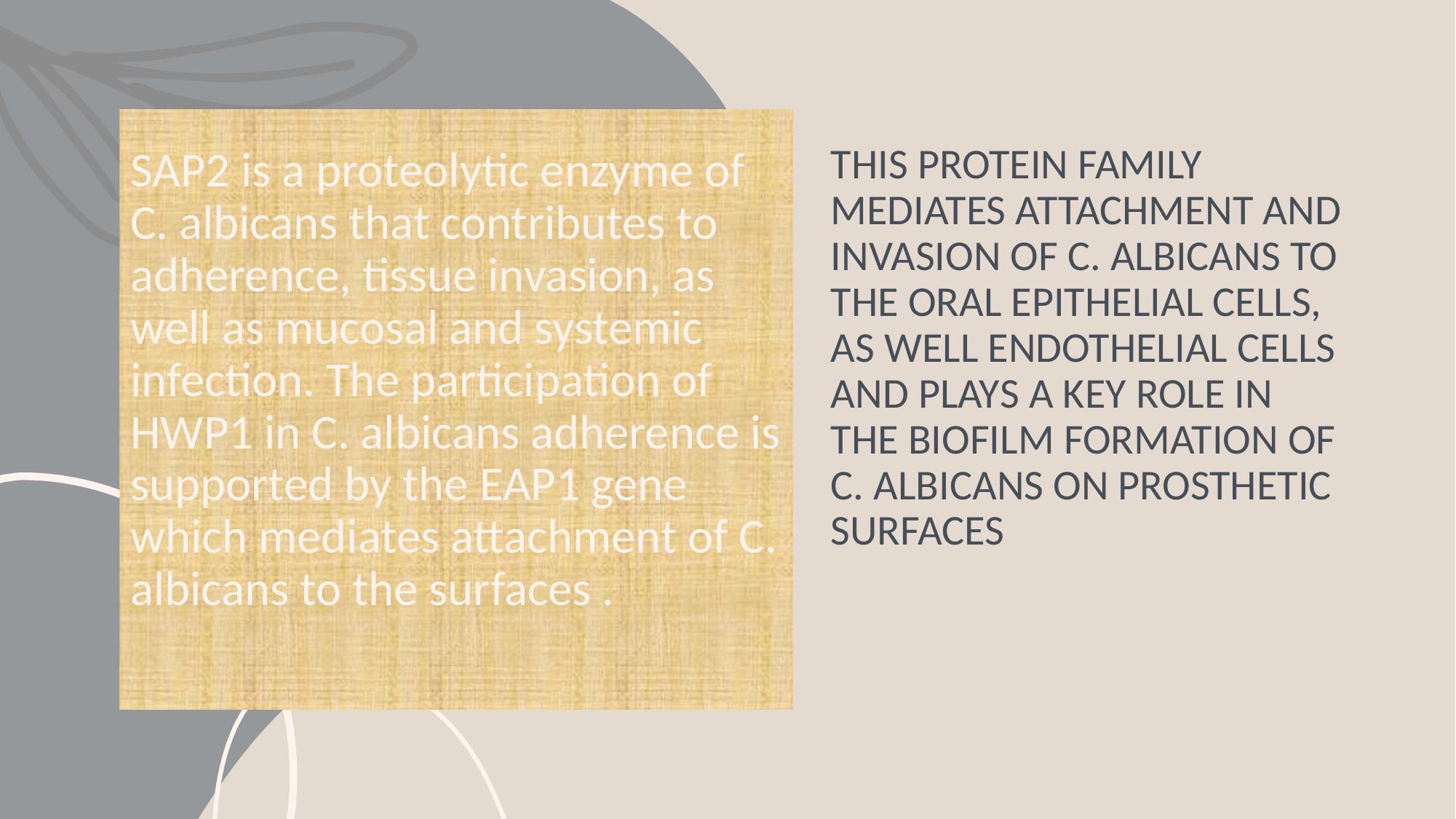

# SAP2 is a proteolytic enzyme of C. albicans that contributes to adherence, tissue invasion, as well as mucosal and systemic infection. The participation of HWP1 in C. albicans adherence is supported by the EAP1 gene which mediates attachment of C. albicans to the surfaces .
This protein family mediates attachment and invasion of C. albicans to the oral epithelial cells, as well endothelial cells and plays a key role in the biofilm formation of C. albicans on prosthetic surfaces